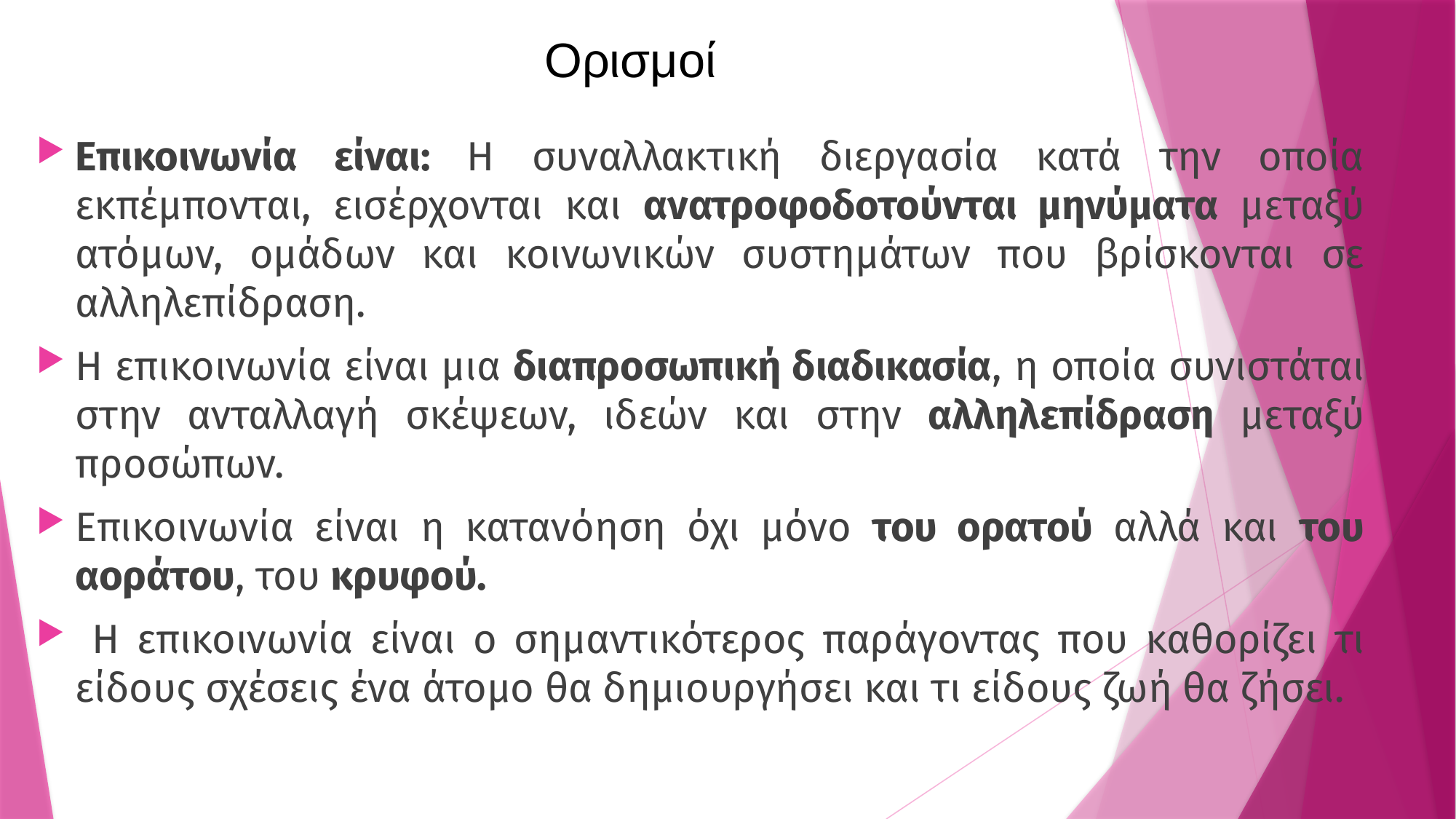

Ορισμοί
Επικοινωνία είναι: Η συναλλακτική διεργασία κατά την οποία εκπέμπονται, εισέρχονται και ανατροφοδοτούνται μηνύματα μεταξύ ατόμων, ομάδων και κοινωνικών συστημάτων που βρίσκονται σε αλληλεπίδραση.
Η επικοινωνία είναι μια διαπροσωπική διαδικασία, η οποία συνιστάται στην ανταλλαγή σκέψεων, ιδεών και στην αλληλεπίδραση μεταξύ προσώπων.
Επικοινωνία είναι η κατανόηση όχι μόνο του ορατού αλλά και του αοράτου, του κρυφού.
 Η επικοινωνία είναι ο σημαντικότερος παράγοντας που καθορίζει τι είδους σχέσεις ένα άτομο θα δημιουργήσει και τι είδους ζωή θα ζήσει.